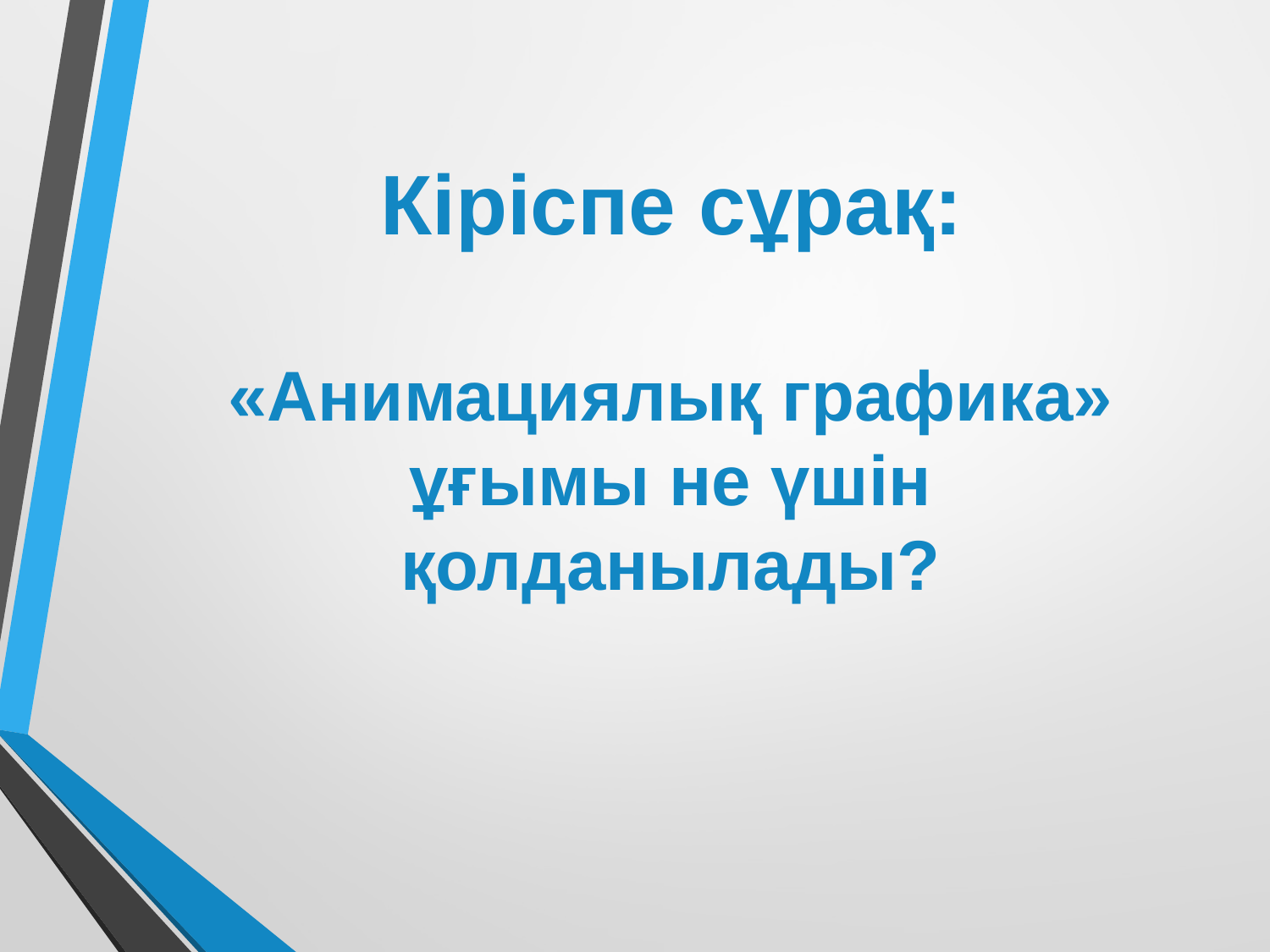

# Кіріспе сұрақ:
«Анимациялық графика» ұғымы не үшін қолданылады?